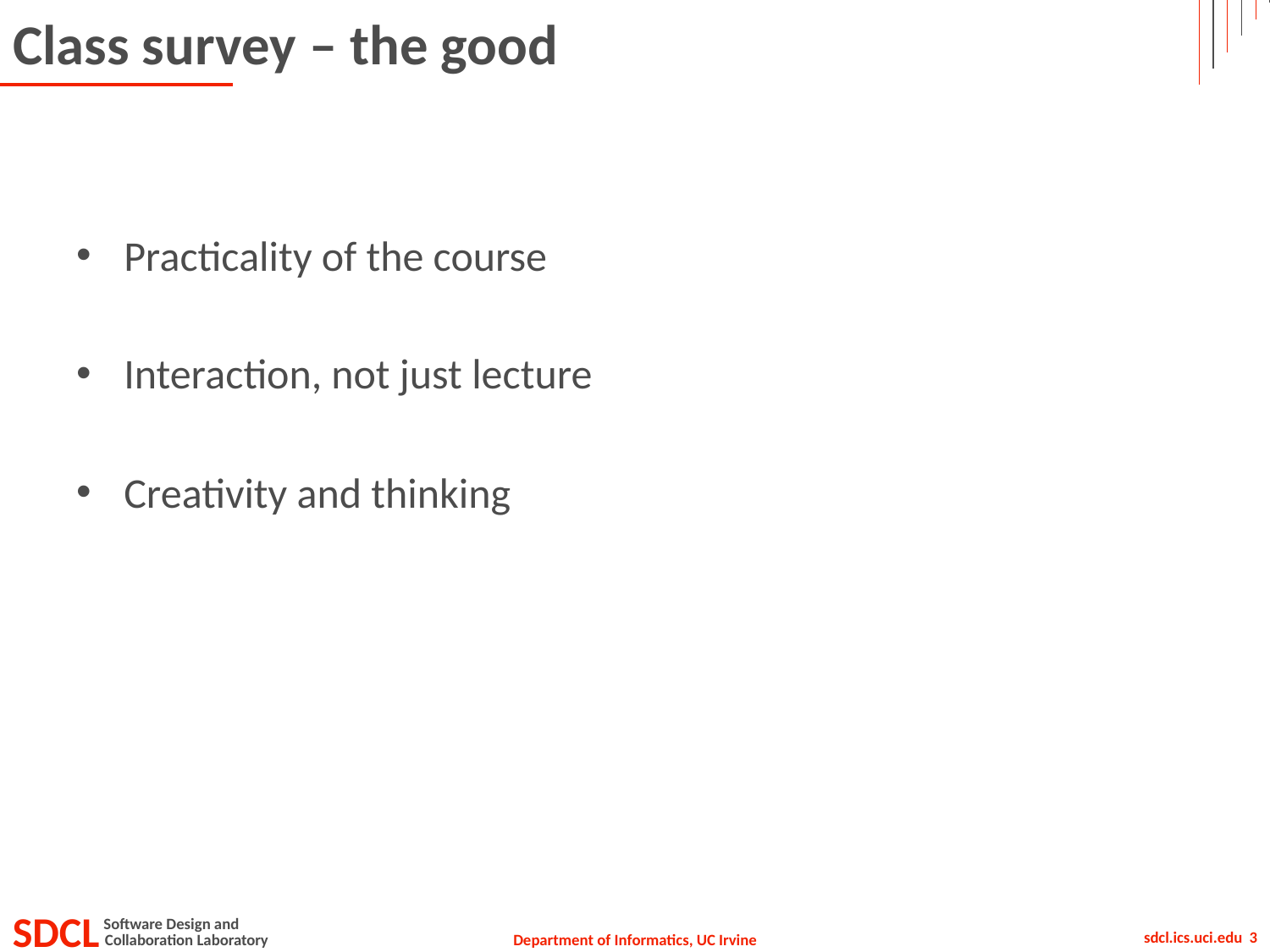

# Class survey – the good
Practicality of the course

Interaction, not just lecture

Creativity and thinking